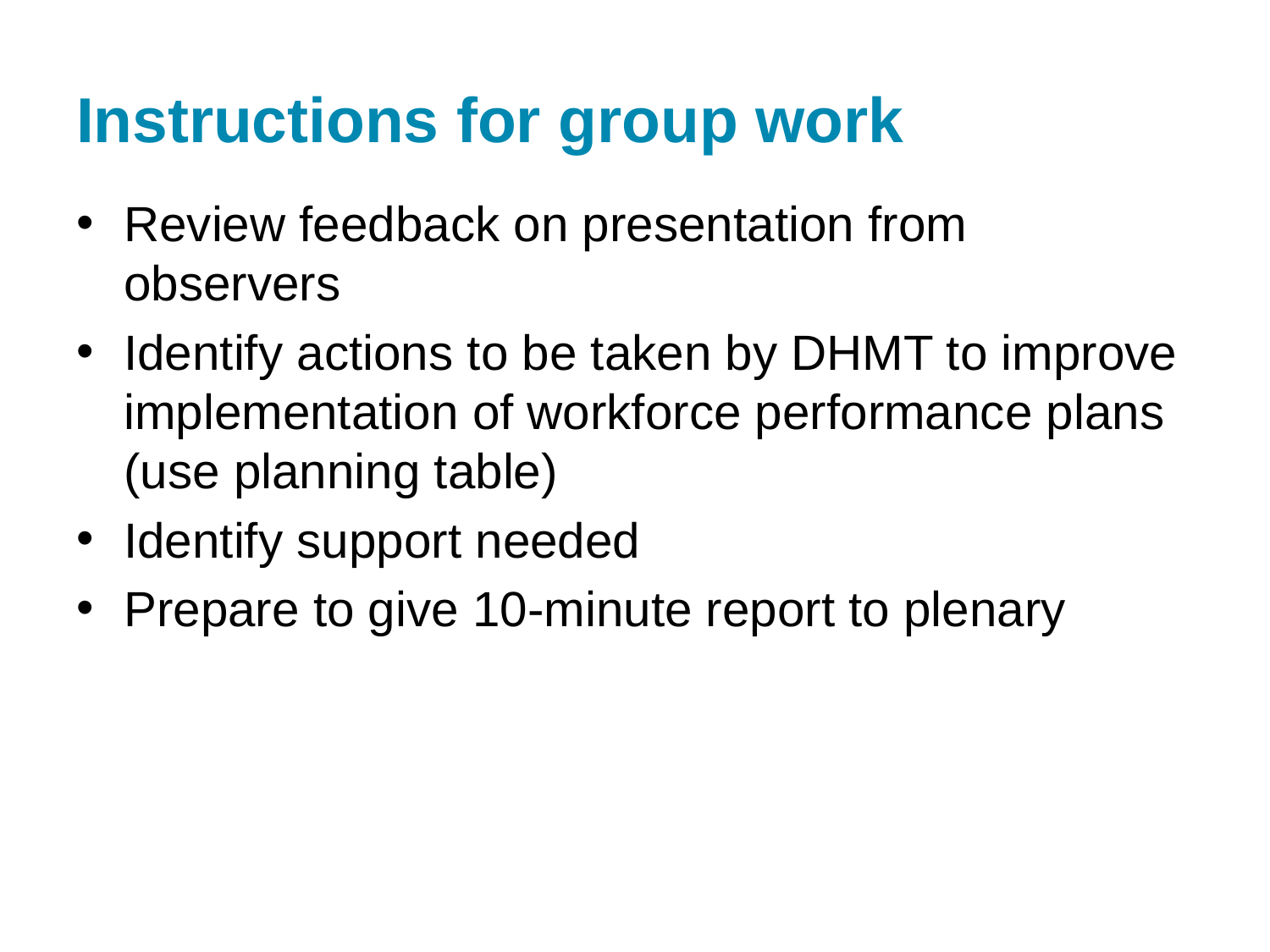

# Instructions for group work
Review feedback on presentation from observers
Identify actions to be taken by DHMT to improve implementation of workforce performance plans (use planning table)
Identify support needed
Prepare to give 10-minute report to plenary